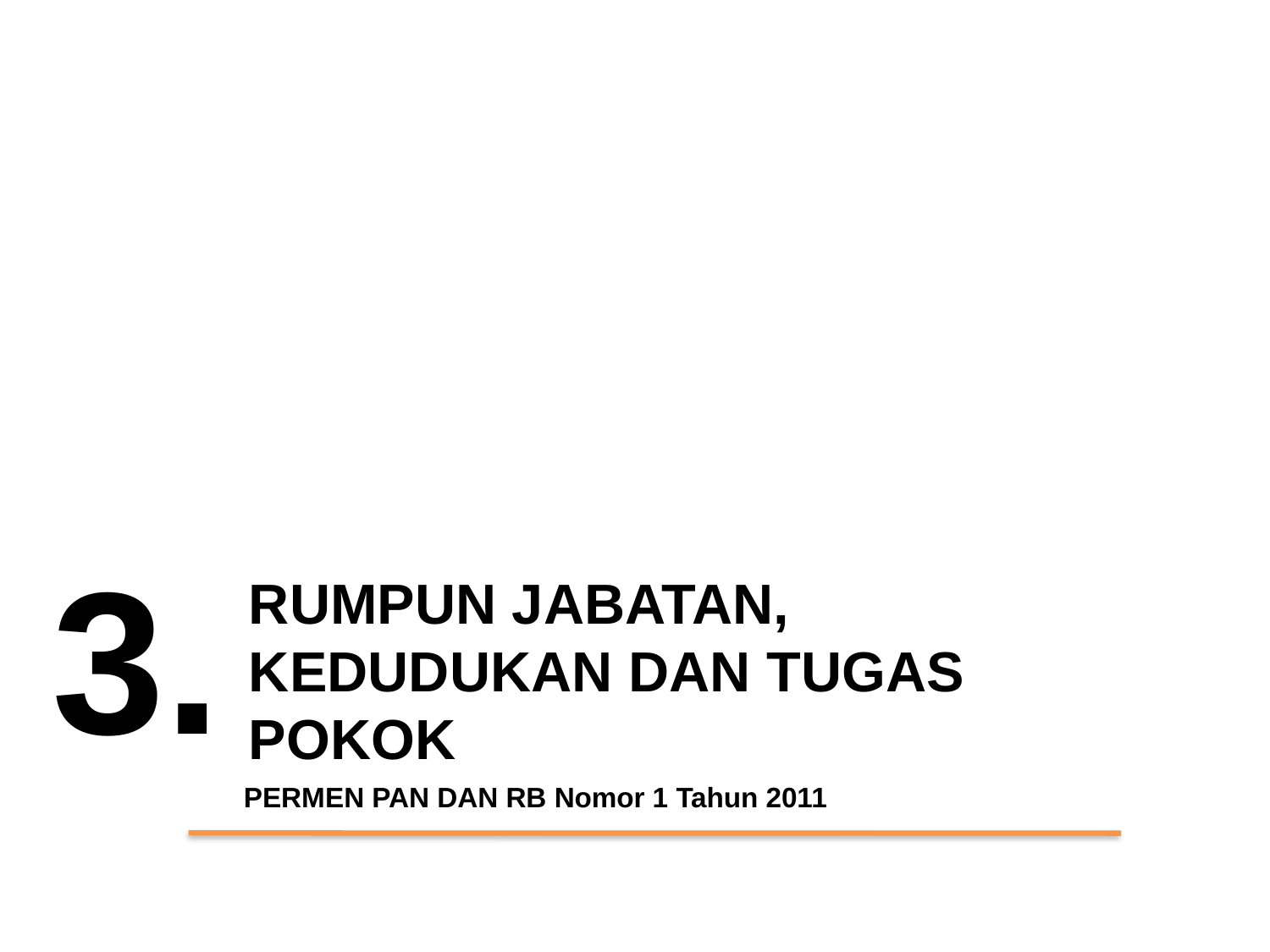

3.
RUMPUN JABATAN, KEDUDUKAN DAN TUGAS POKOK
PERMEN PAN DAN RB Nomor 1 Tahun 2011